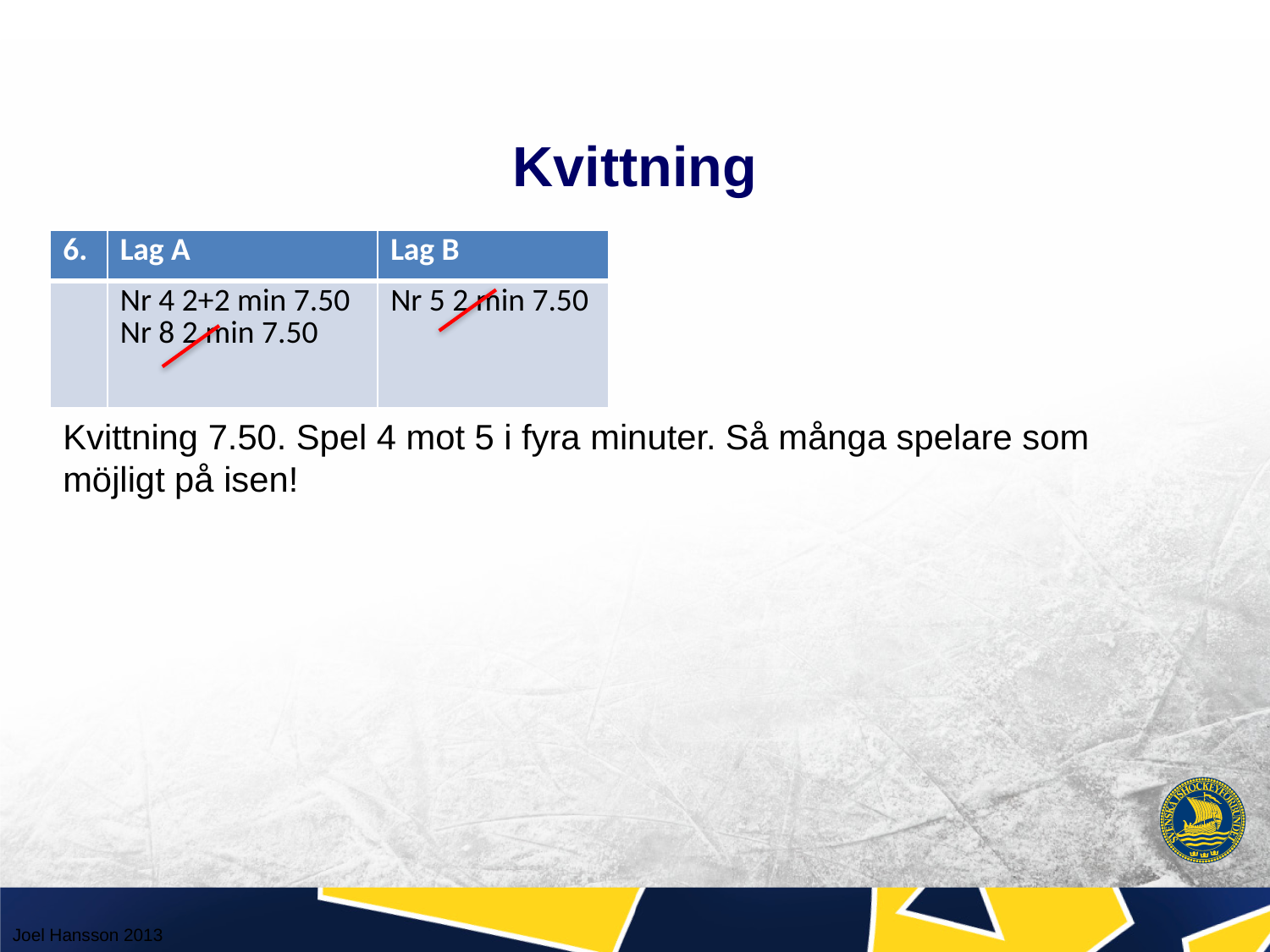

# Kvittning
| 6. | Lag A | Lag B |
| --- | --- | --- |
|  | Nr 4 2+2 min 7.50 Nr 8 2 min 7.50 | Nr 5 2 min 7.50 |
Kvittning 7.50. Spel 4 mot 5 i fyra minuter. Så många spelare som möjligt på isen!

Joel Hansson 2013